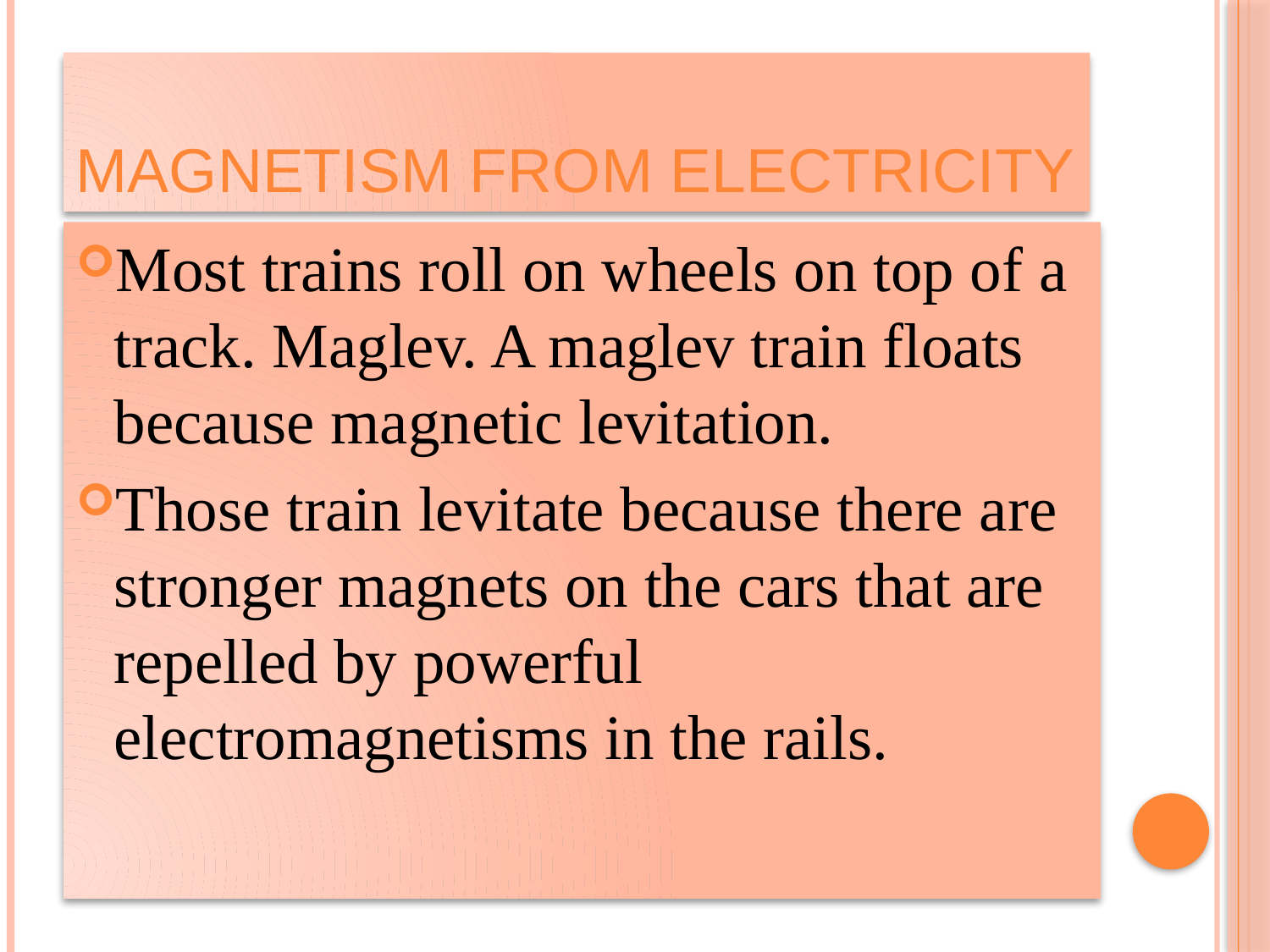

# Magnetism from electricity
Most trains roll on wheels on top of a track. Maglev. A maglev train floats because magnetic levitation.
Those train levitate because there are stronger magnets on the cars that are repelled by powerful electromagnetisms in the rails.